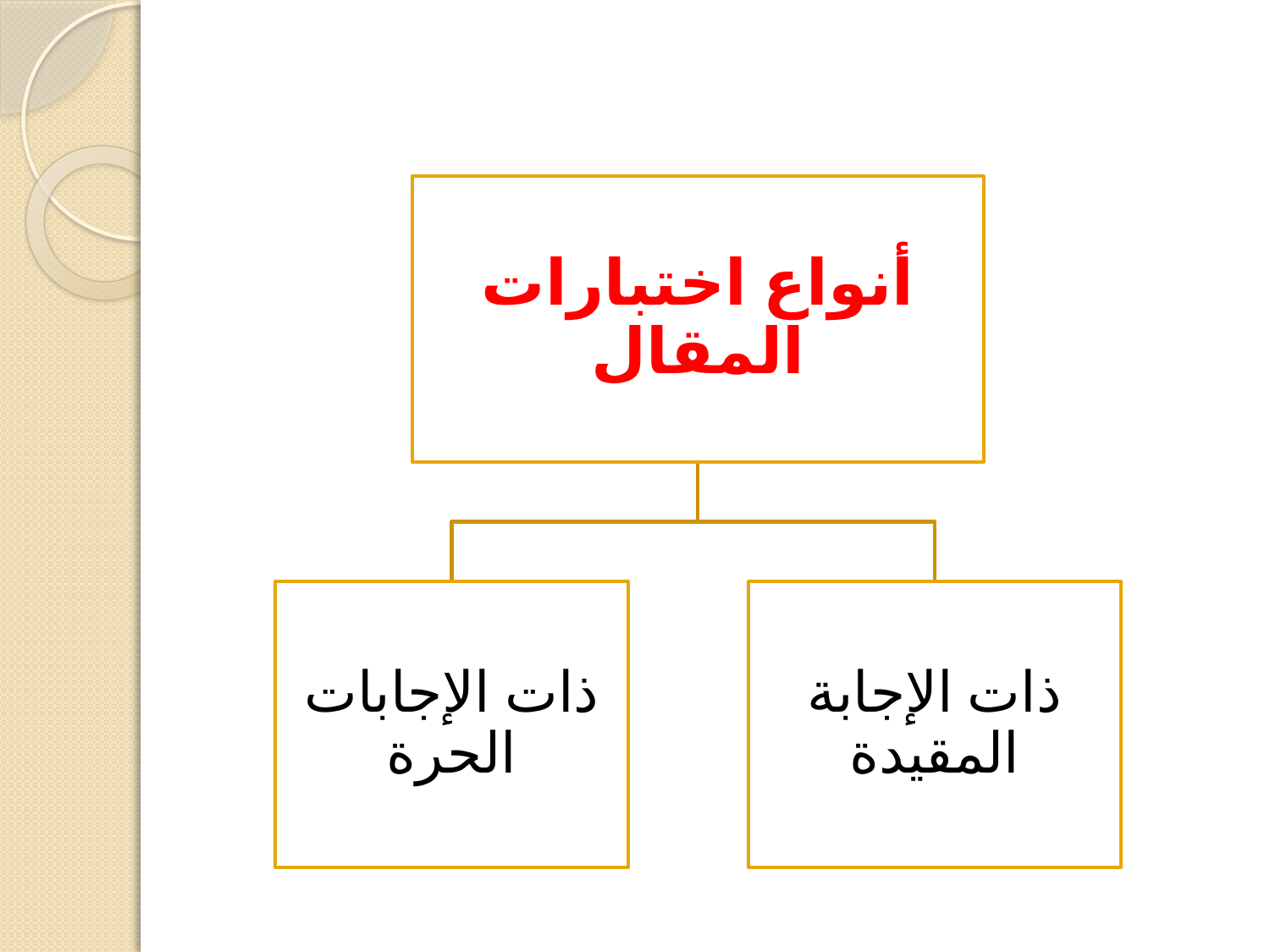

أنواع اختبارات المقال
ذات الإجابات الحرة
ذات الإجابة المقيدة